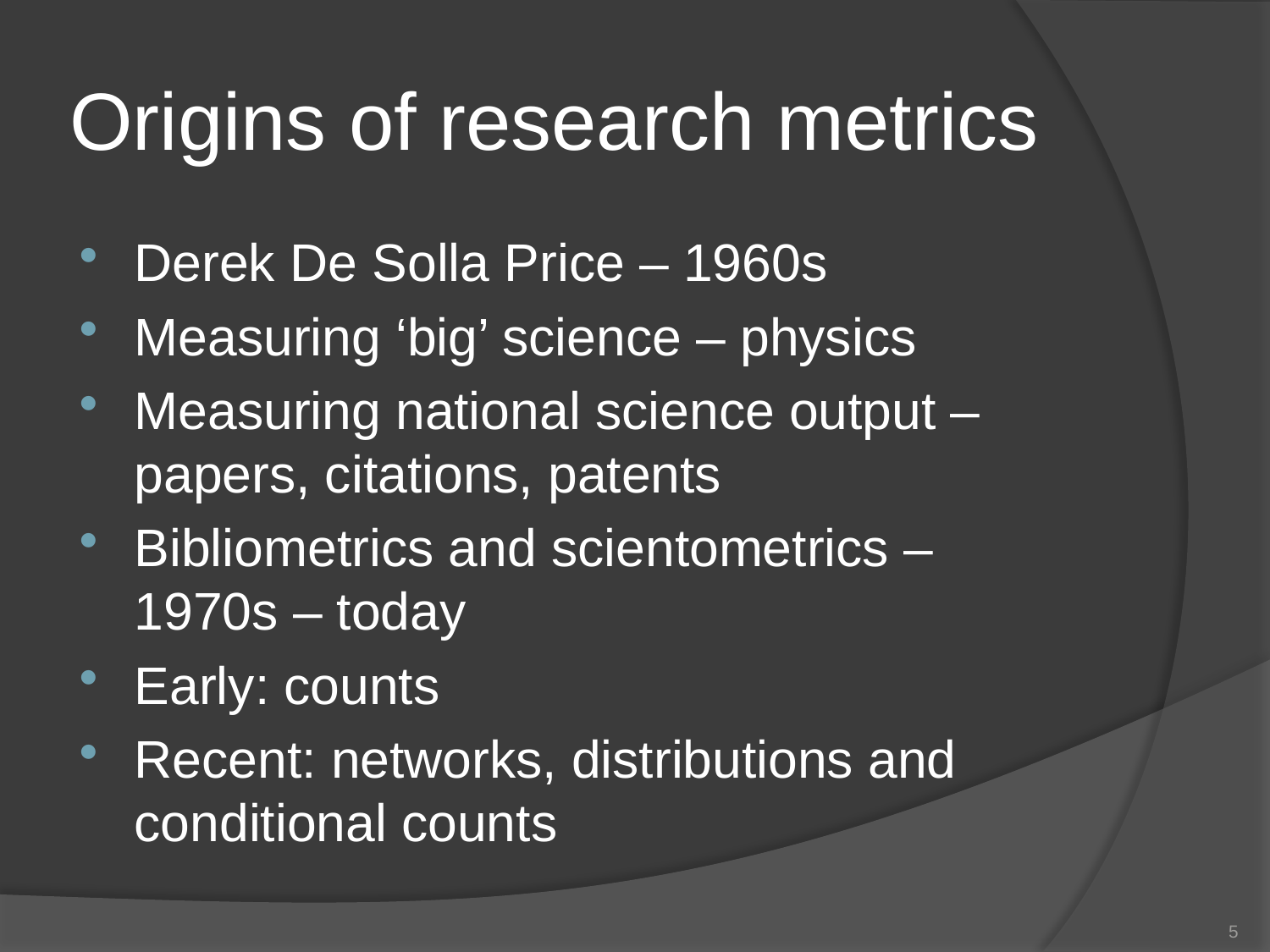

# Origins of research metrics
Derek De Solla Price – 1960s
Measuring ‘big’ science – physics
Measuring national science output – papers, citations, patents
Bibliometrics and scientometrics – 1970s – today
Early: counts
Recent: networks, distributions and conditional counts
5